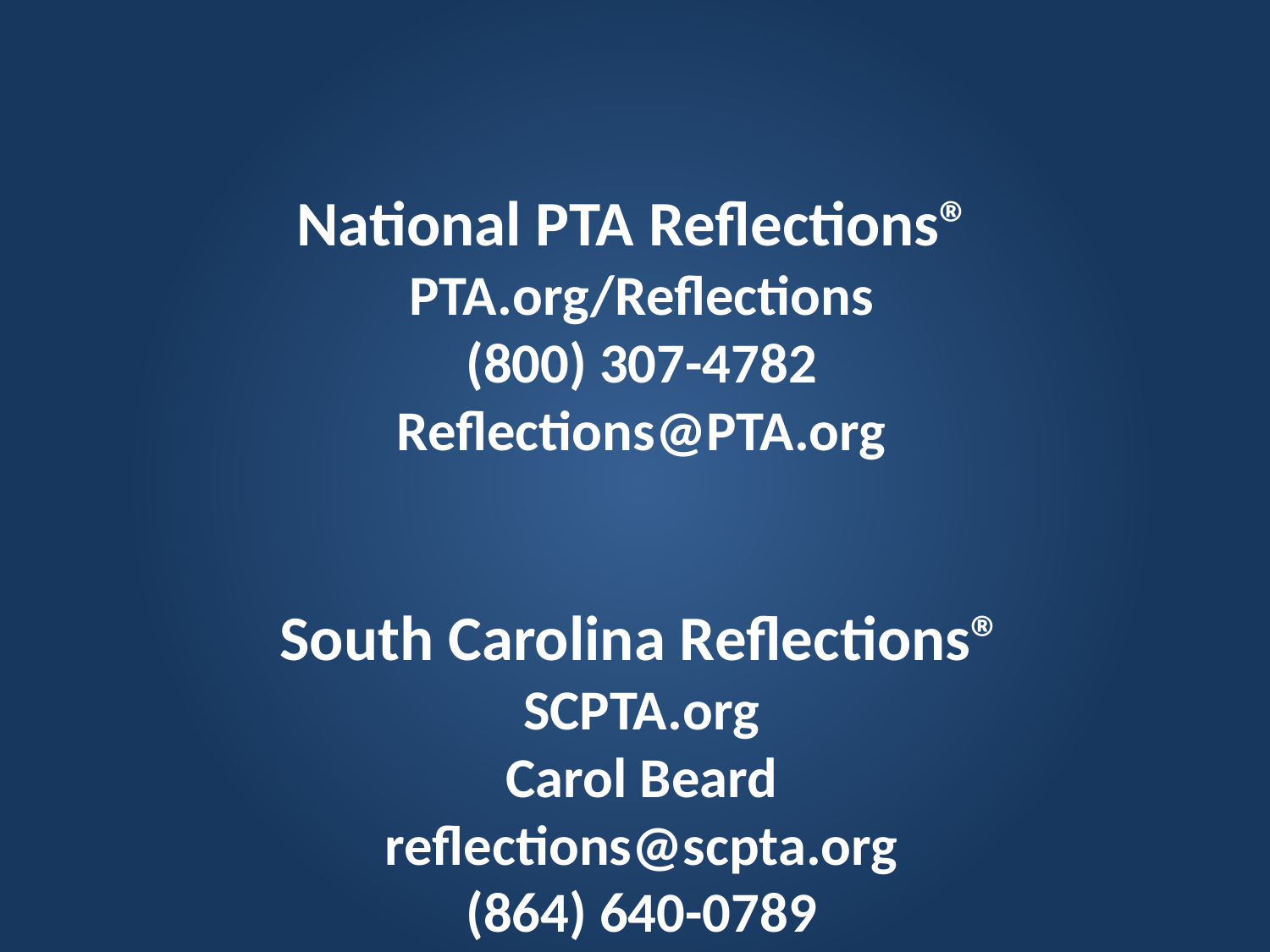

National PTA Reflections®
PTA.org/Reflections
(800) 307-4782
Reflections@PTA.org

South Carolina Reflections®
SCPTA.org
Carol Beard
reflections@scpta.org
(864) 640-0789